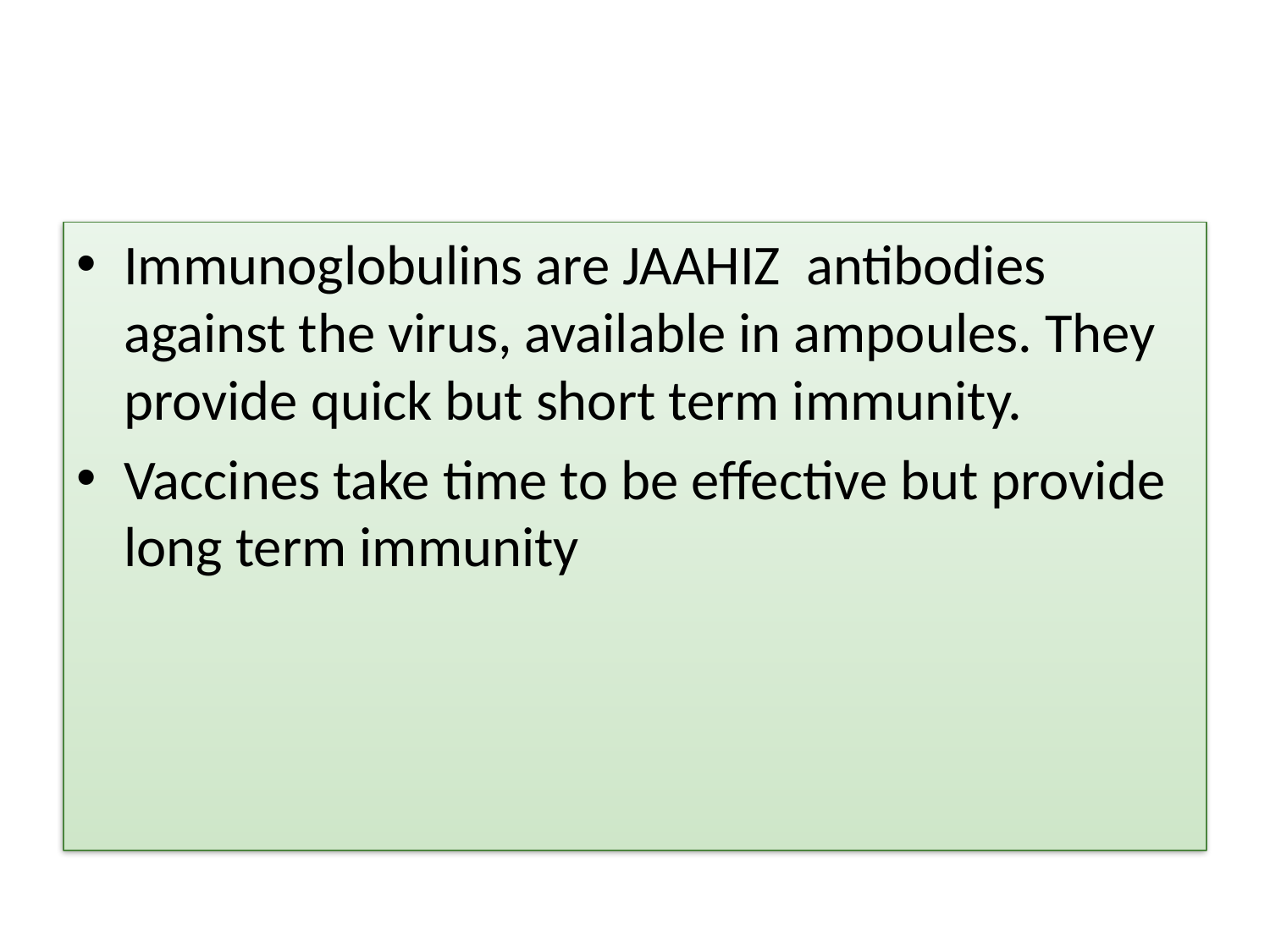

#
Immunoglobulins are JAAHIZ  antibodies against the virus, available in ampoules. They provide quick but short term immunity.
Vaccines take time to be effective but provide long term immunity